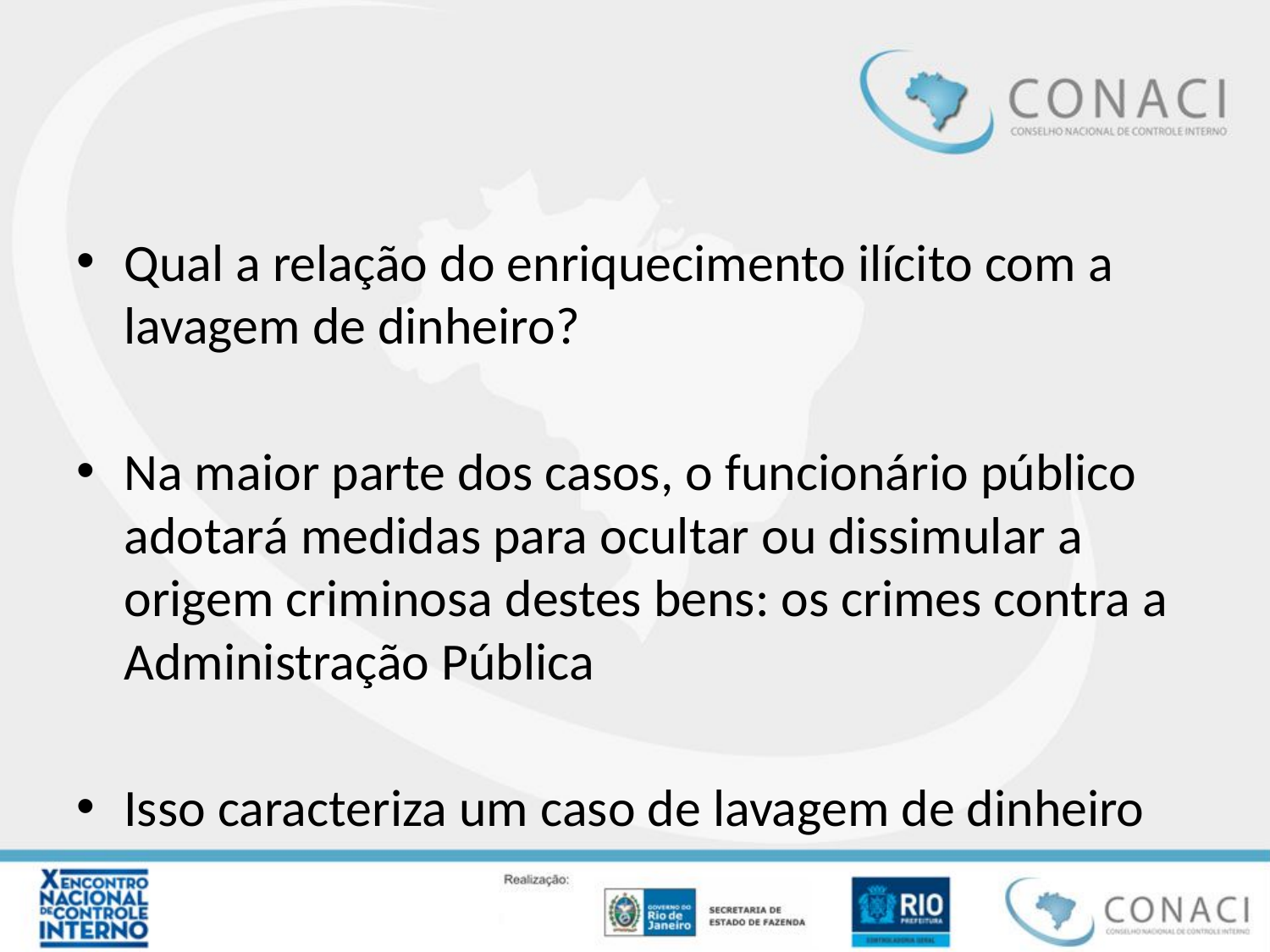

#
Qual a relação do enriquecimento ilícito com a lavagem de dinheiro?

Na maior parte dos casos, o funcionário público adotará medidas para ocultar ou dissimular a origem criminosa destes bens: os crimes contra a Administração Pública

Isso caracteriza um caso de lavagem de dinheiro